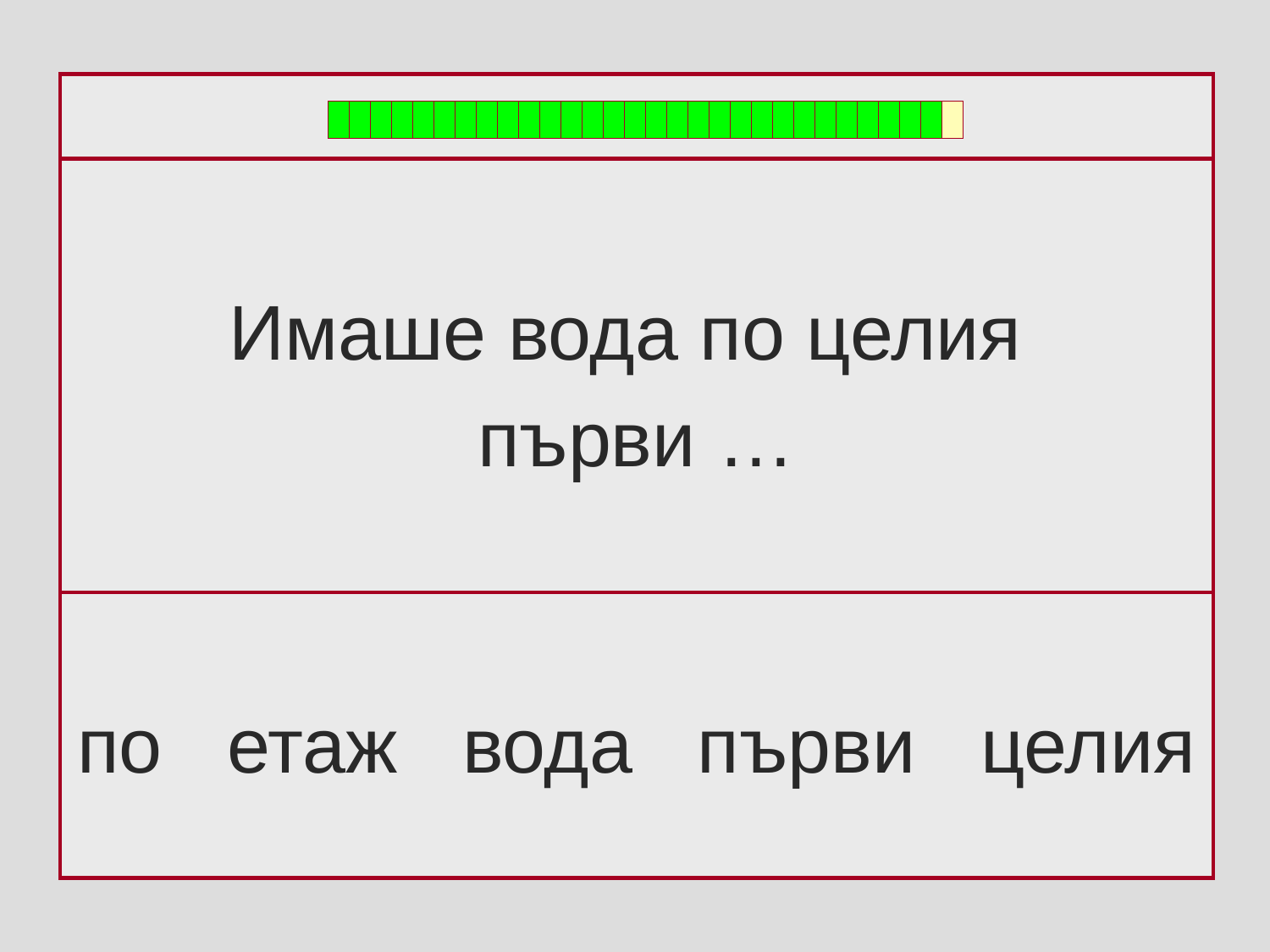

Имаше вода по целия
първи …
по   етаж   вода   първи   целия